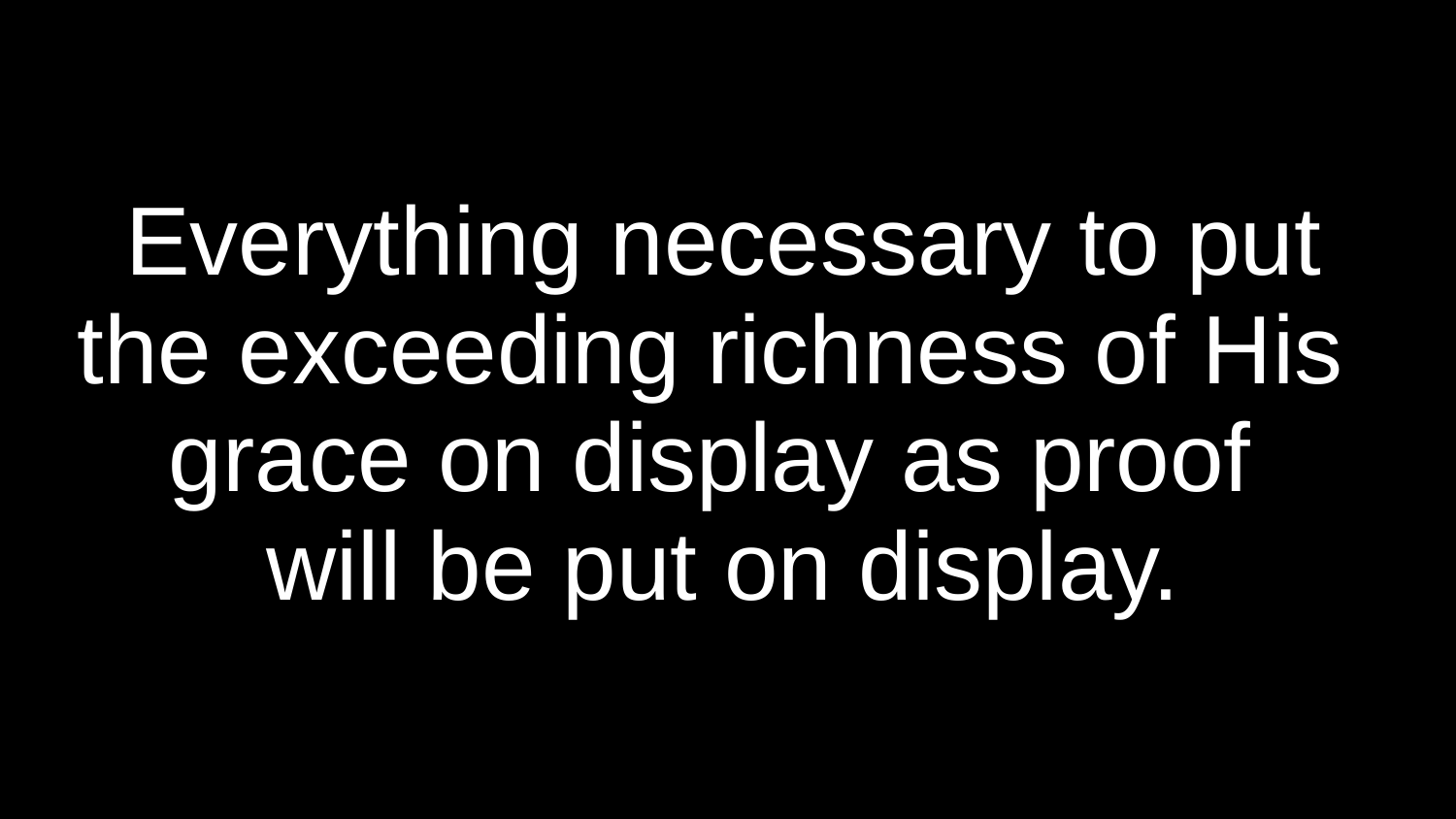

Everything necessary to put the exceeding richness of His
grace on display as proof
will be put on display.